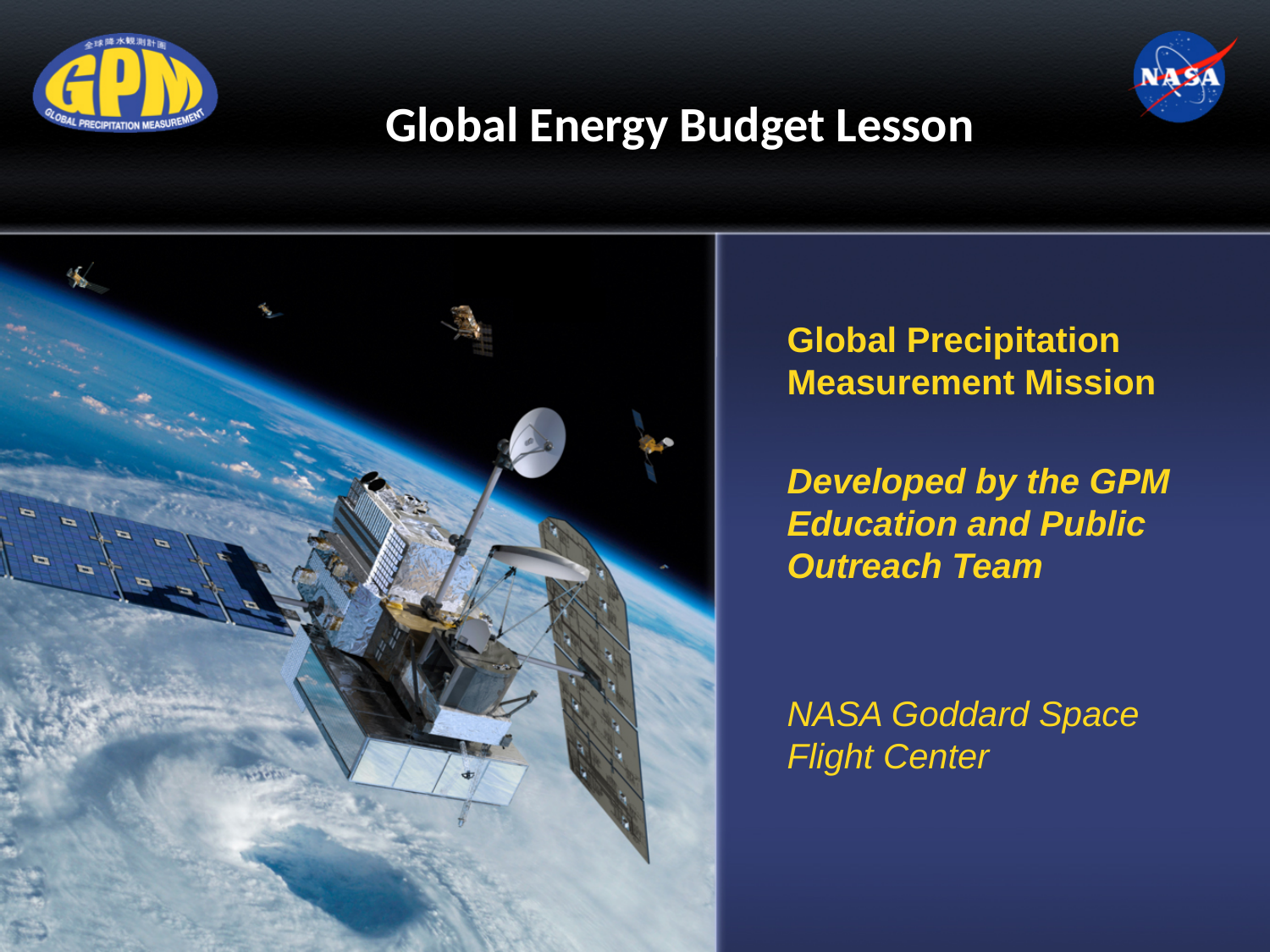

# Global Energy Budget Lesson

Global Precipitation Measurement Mission

Developed by the GPM Education and Public Outreach Team

NASA Goddard Space Flight Center